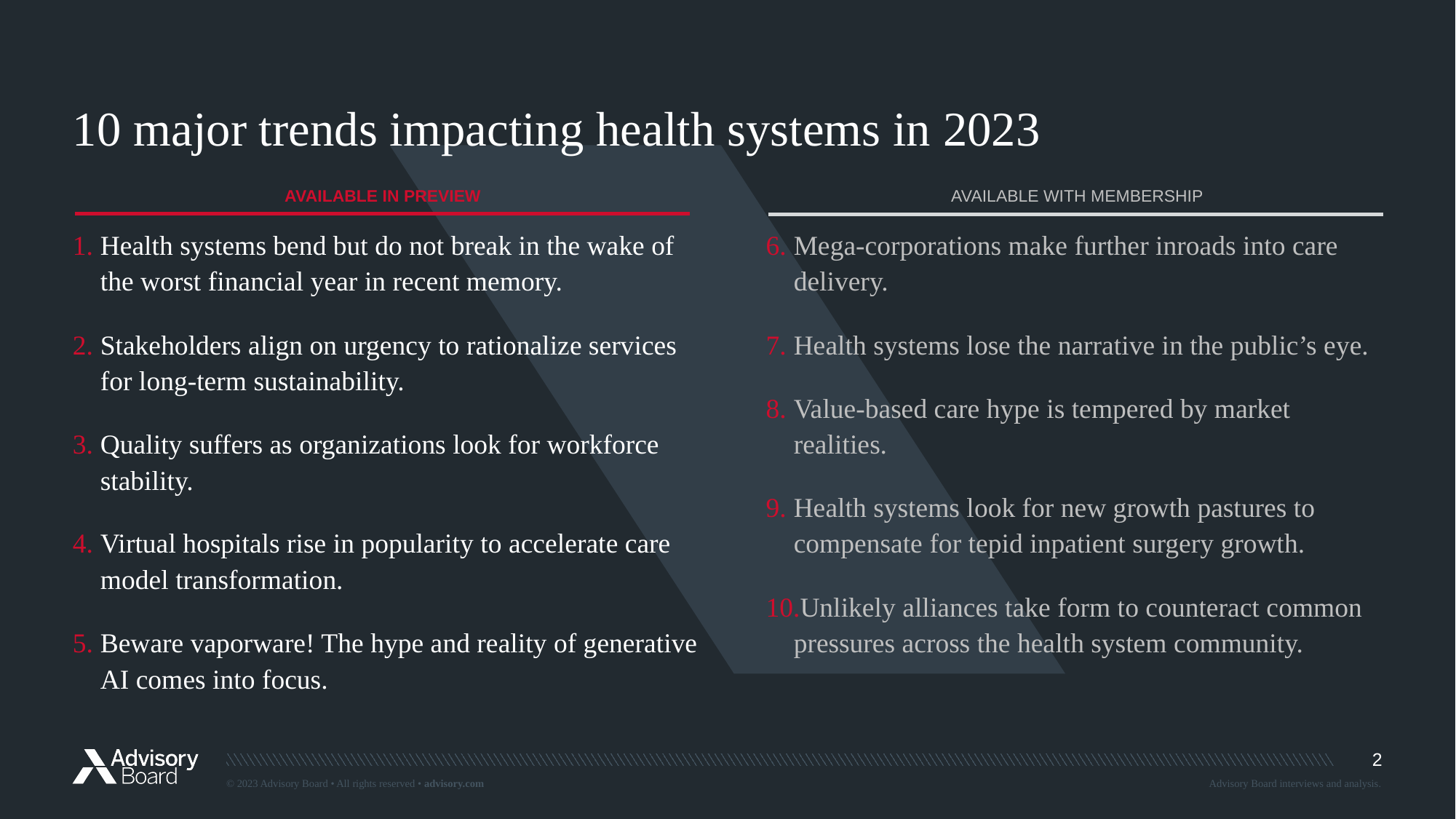

10 major trends impacting health systems in 2023
AVAILABLE IN PREVIEW
AVAILABLE WITH MEMBERSHIP
Health systems bend but do not break in the wake of the worst financial year in recent memory.
Stakeholders align on urgency to rationalize services for long-term sustainability.
Quality suffers as organizations look for workforce stability.
Virtual hospitals rise in popularity to accelerate care model transformation.
Beware vaporware! The hype and reality of generative AI comes into focus.
Mega-corporations make further inroads into care delivery.
Health systems lose the narrative in the public’s eye.
Value-based care hype is tempered by market realities.
Health systems look for new growth pastures to compensate for tepid inpatient surgery growth.
Unlikely alliances take form to counteract common pressures across the health system community.